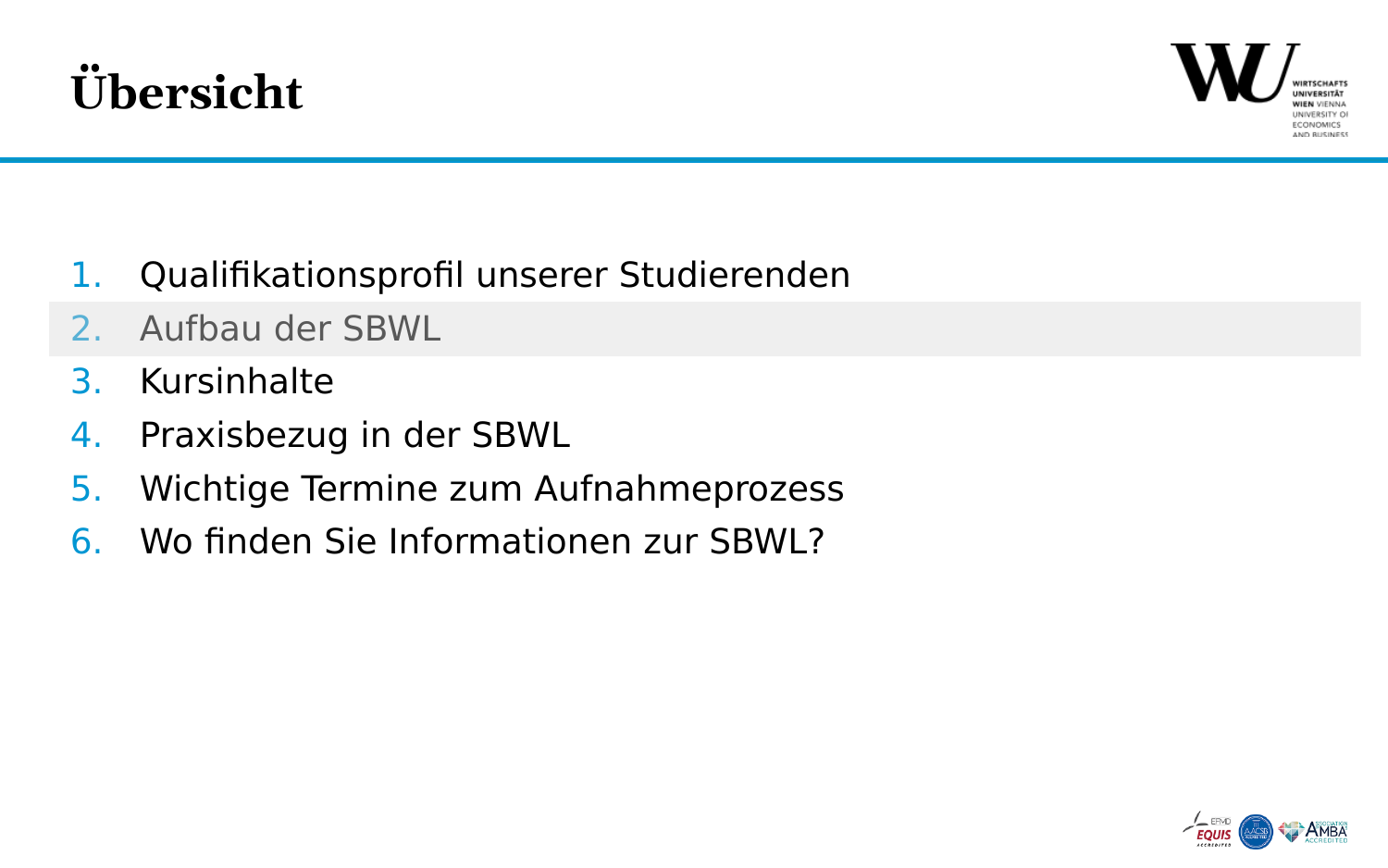

# Übersicht
Qualifikationsprofil unserer Studierenden
Aufbau der SBWL
Kursinhalte
Praxisbezug in der SBWL
Wichtige Termine zum Aufnahmeprozess
Wo finden Sie Informationen zur SBWL?